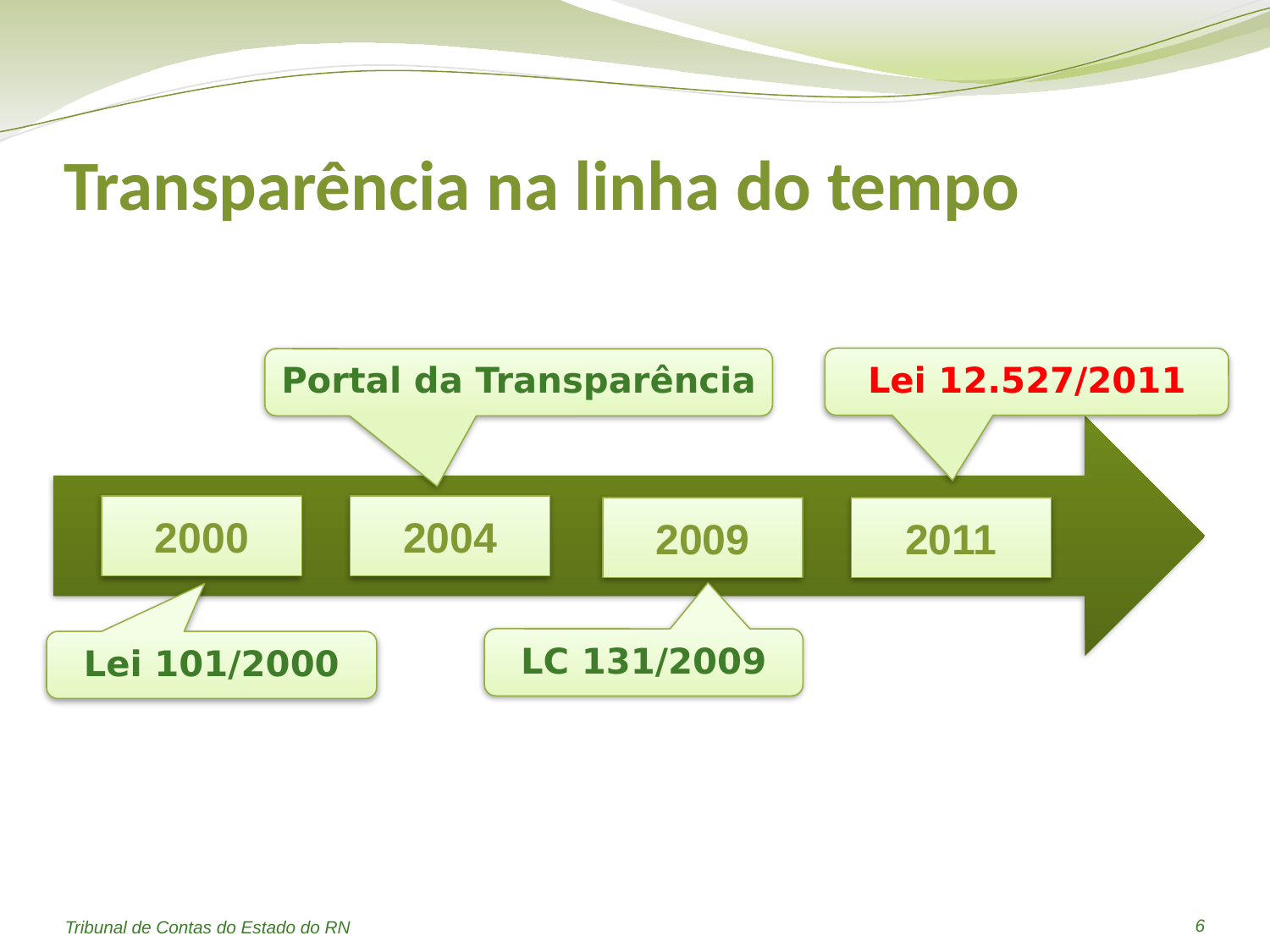

# Transparência na linha do tempo
Lei 12.527/2011
Portal da Transparência

2000
2004
2009
2011
LC 131/2009
Lei 101/2000
6
Tribunal de Contas do Estado do RN